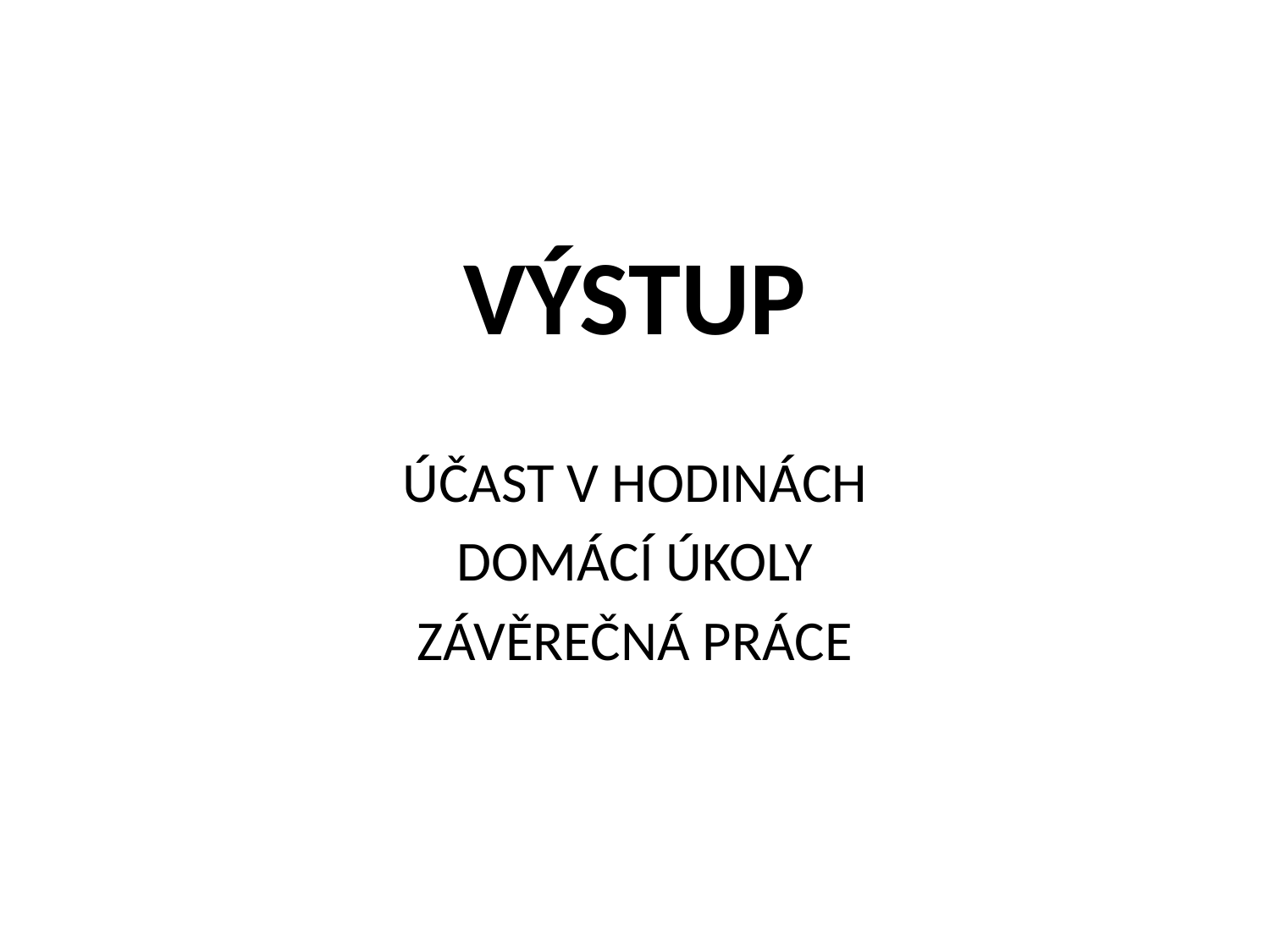

#
VÝSTUP

ÚČAST V HODINÁCH
DOMÁCÍ ÚKOLY
ZÁVĚREČNÁ PRÁCE